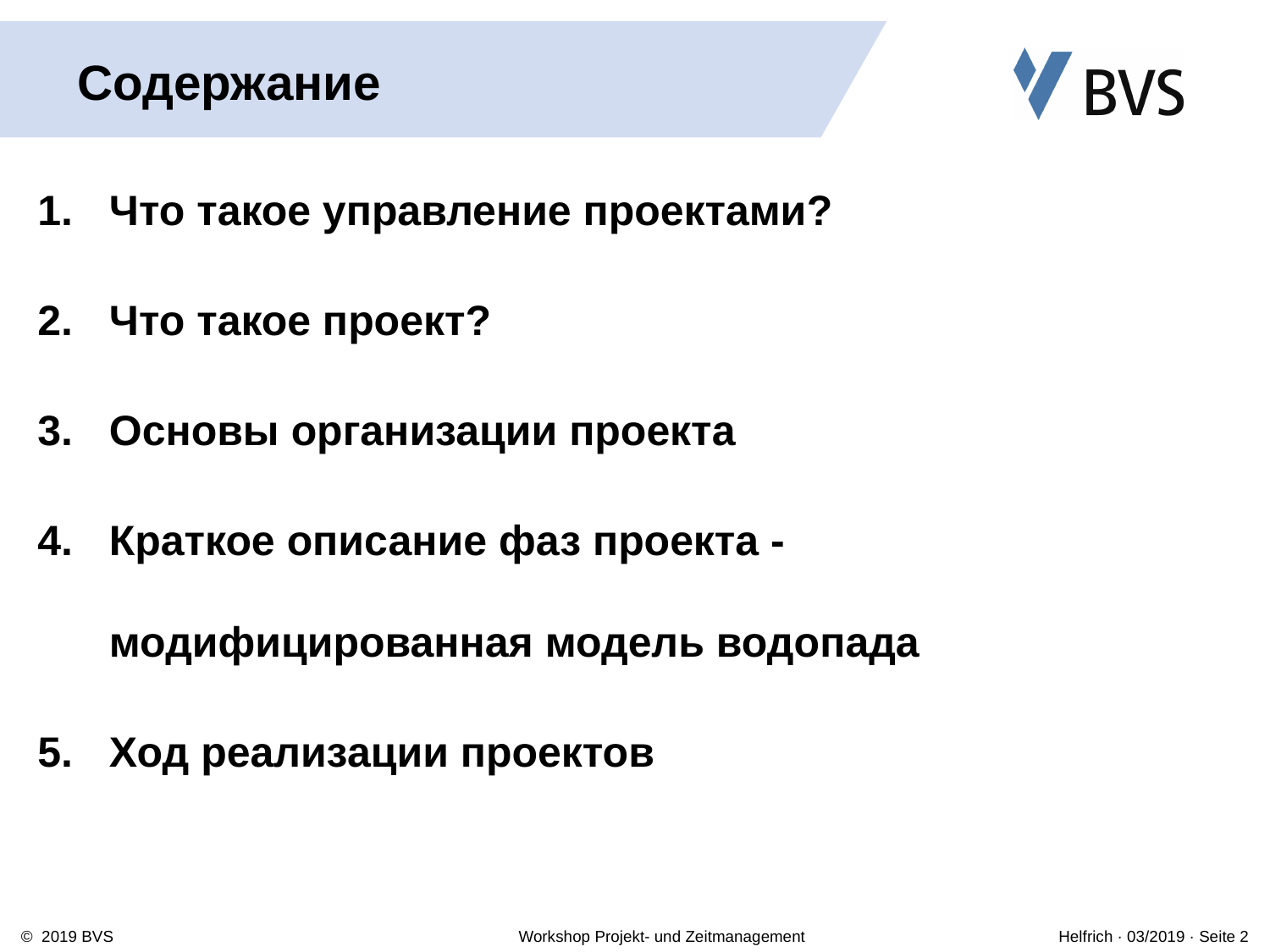

# Содержание
Что такое управление проектами?
Что такое проект?
Основы организации проекта
Краткое описание фаз проекта - модифицированная модель водопада
Ход реализации проектов